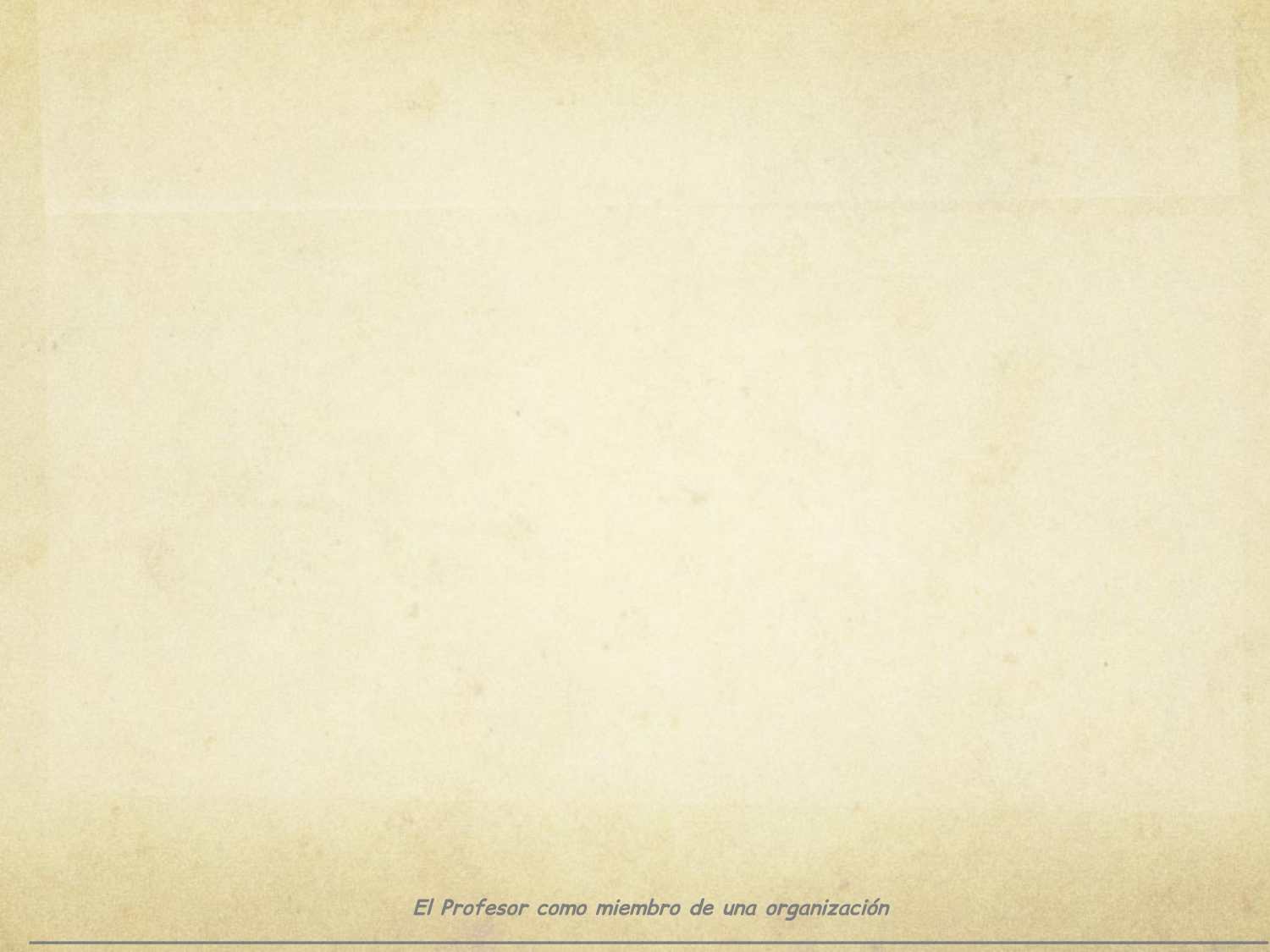

El Profesor como miembro de una organización
_____________________________________________________________________________________________